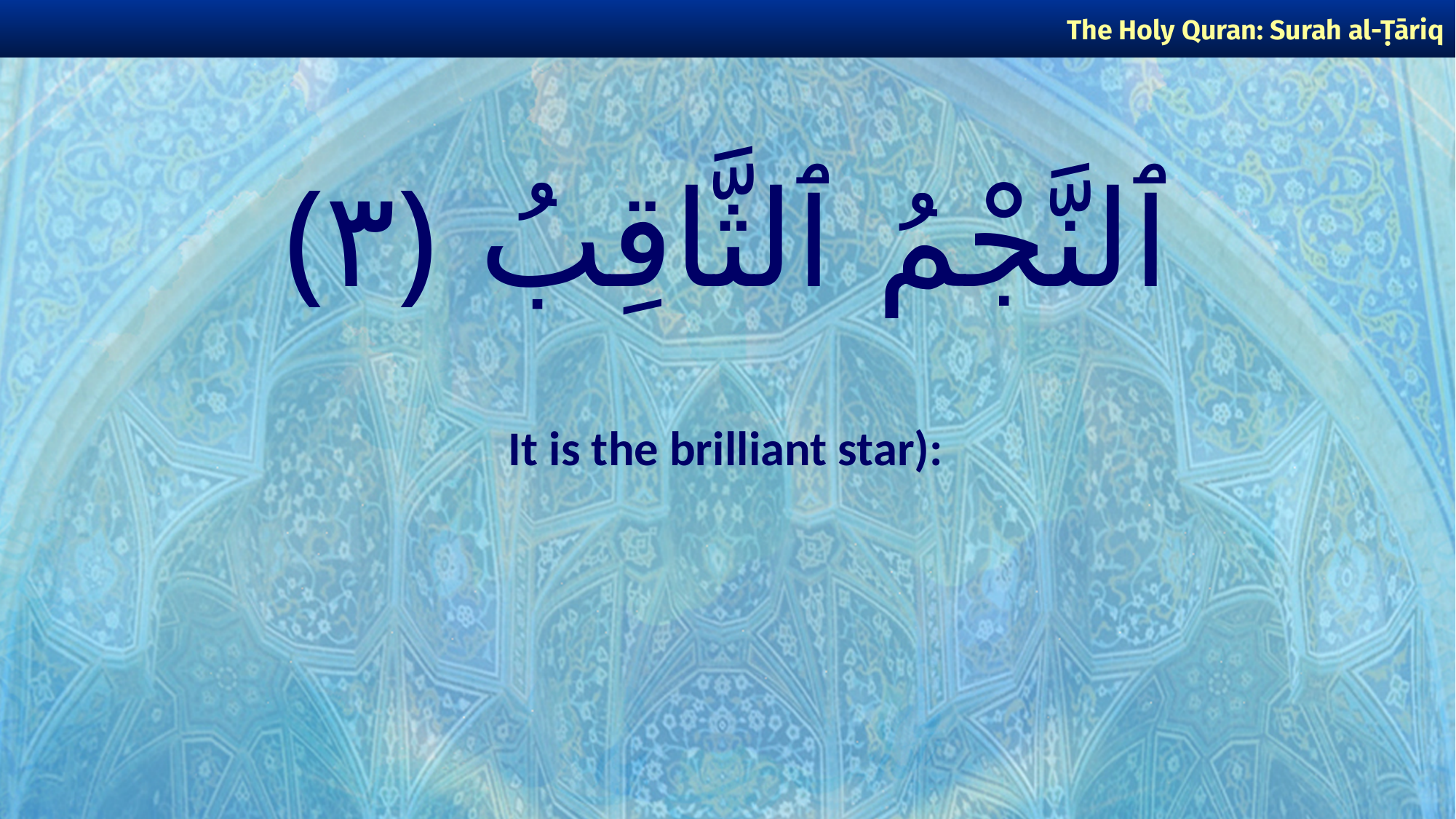

The Holy Quran: Surah al-Ṭāriq
# ٱلنَّجْمُ ٱلثَّاقِبُ ﴿٣﴾
It is the brilliant star):